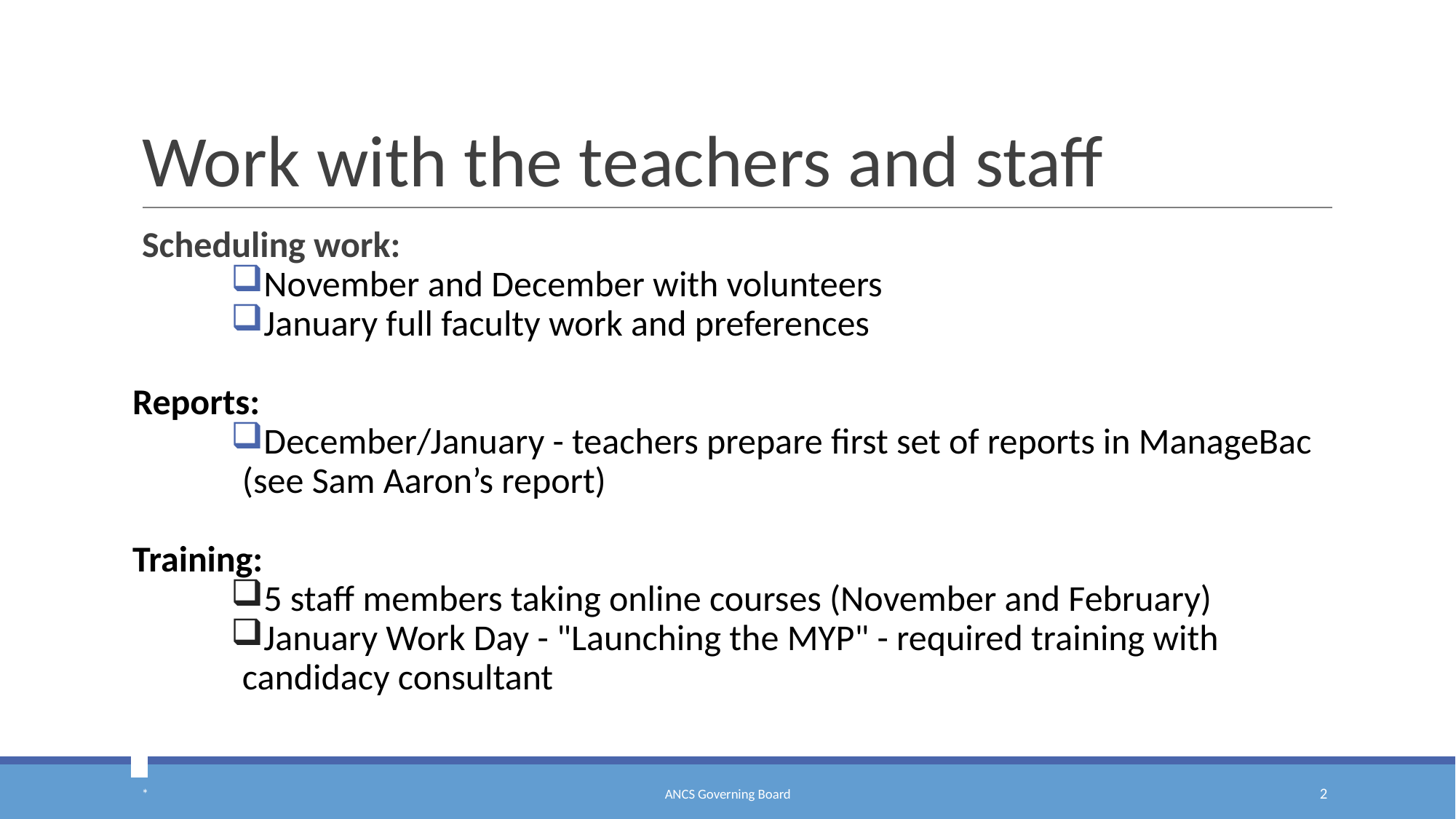

# Work with the teachers and staff
Scheduling work:
November and December with volunteers
January full faculty work and preferences

Reports:
December/January - teachers prepare first set of reports in ManageBac (see Sam Aaron’s report)

Training:
5 staff members taking online courses (November and February)
January Work Day - "Launching the MYP" - required training with candidacy consultant

*
ANCS Governing Board
2